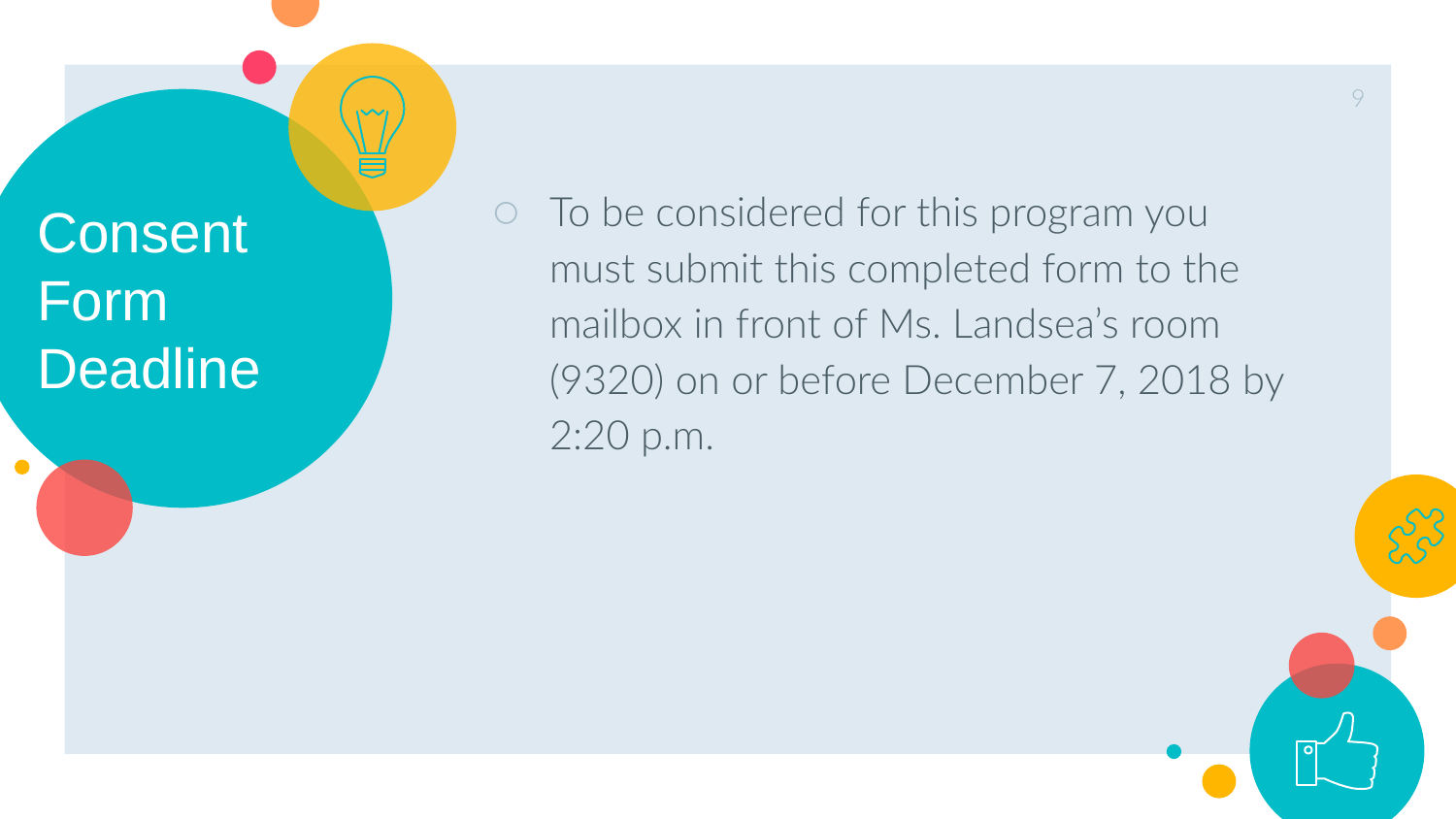

9
# Consent Form Deadline
To be considered for this program you must submit this completed form to the mailbox in front of Ms. Landsea’s room (9320) on or before December 7, 2018 by 2:20 p.m.